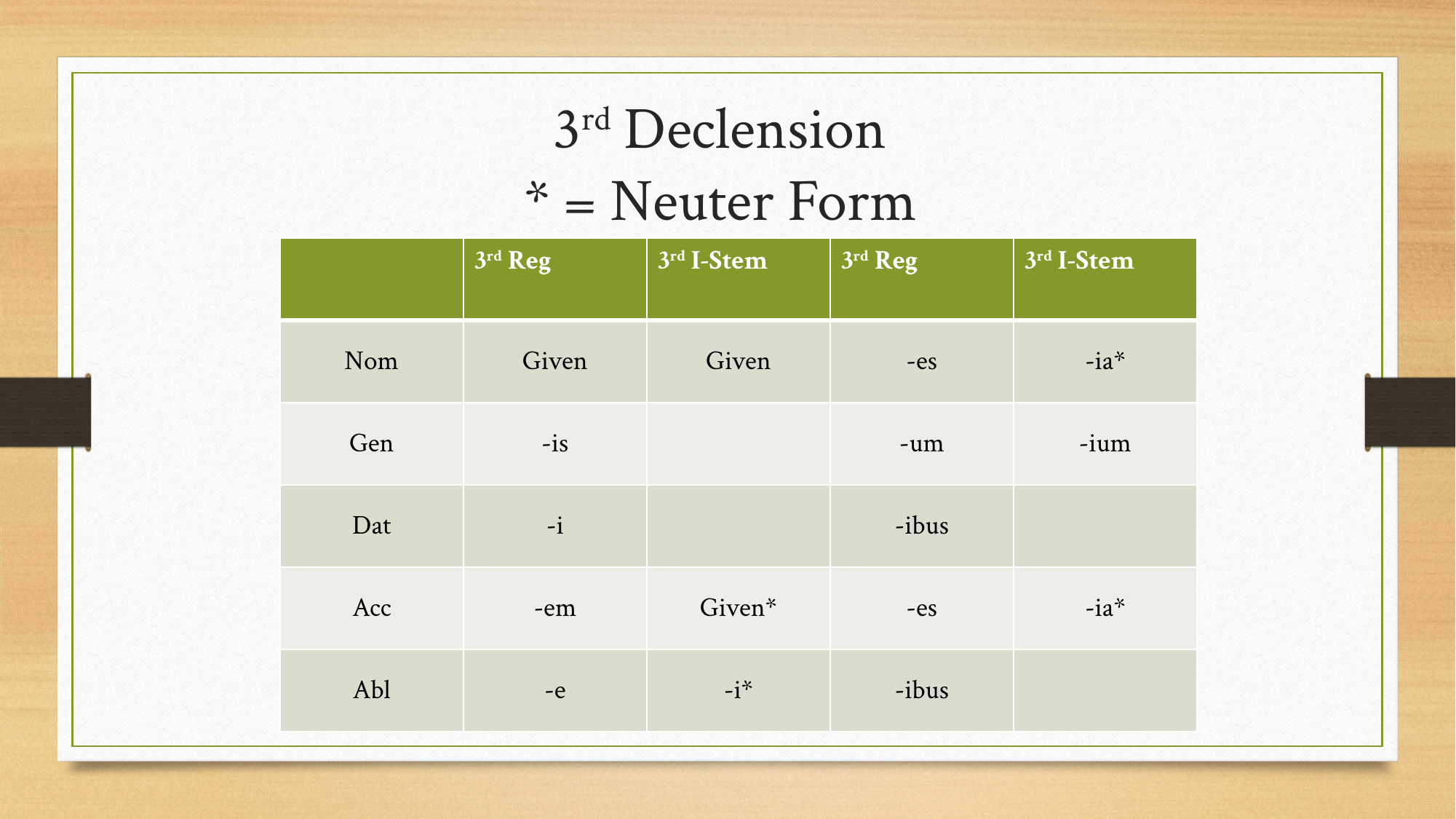

# 3rd Declension * = Neuter Form
|  | 3rd Reg | 3rd I-Stem | 3rd Reg | 3rd I-Stem |
| --- | --- | --- | --- | --- |
| Nom | Given | Given | -es | -ia\* |
| Gen | -is |  | -um | -ium |
| Dat | -i |  | -ibus |  |
| Acc | -em | Given\* | -es | -ia\* |
| Abl | -e | -i\* | -ibus |  |